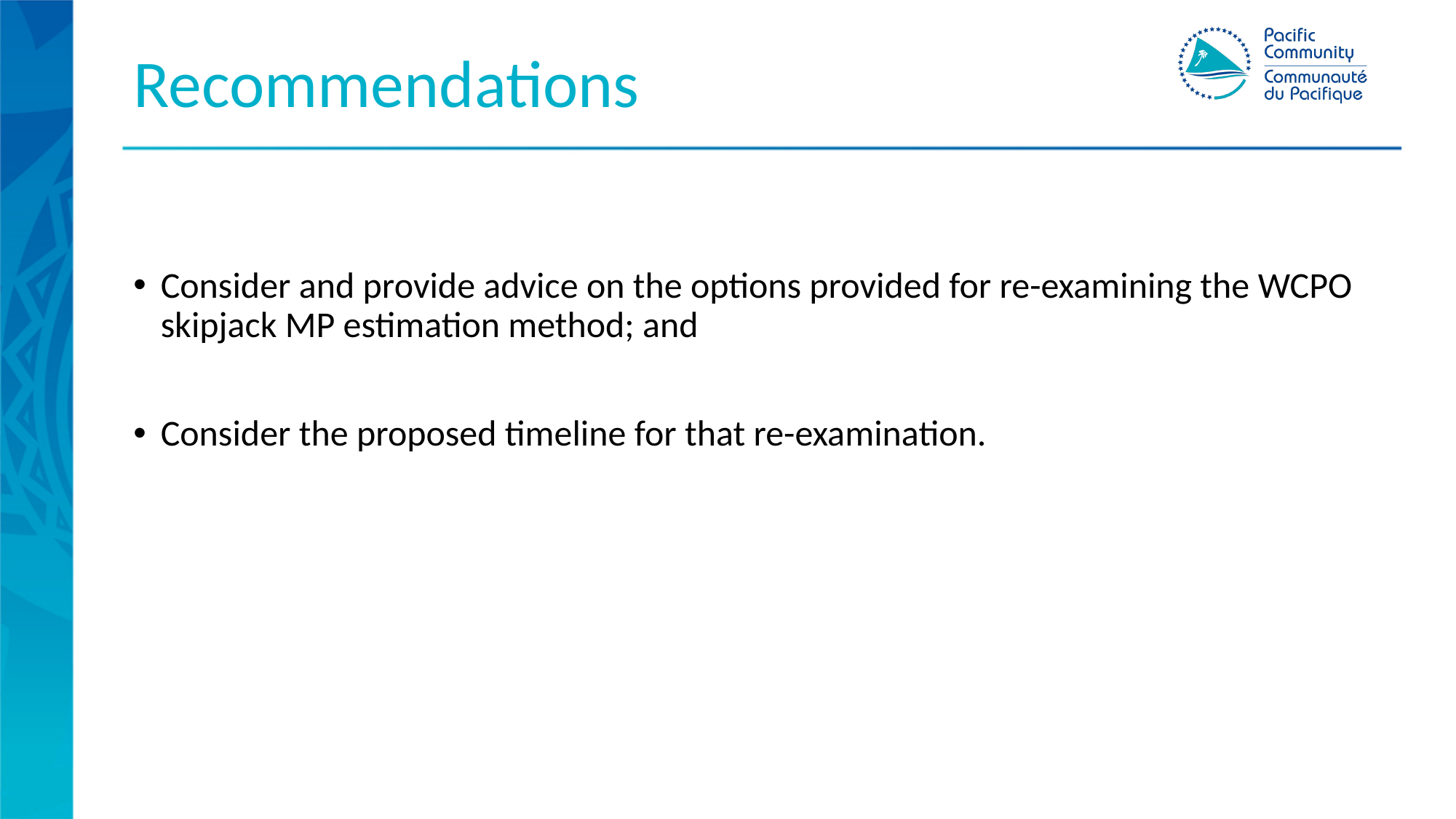

# Recommendations

Consider and provide advice on the options provided for re-examining the WCPO skipjack MP estimation method; and

Consider the proposed timeline for that re-examination.